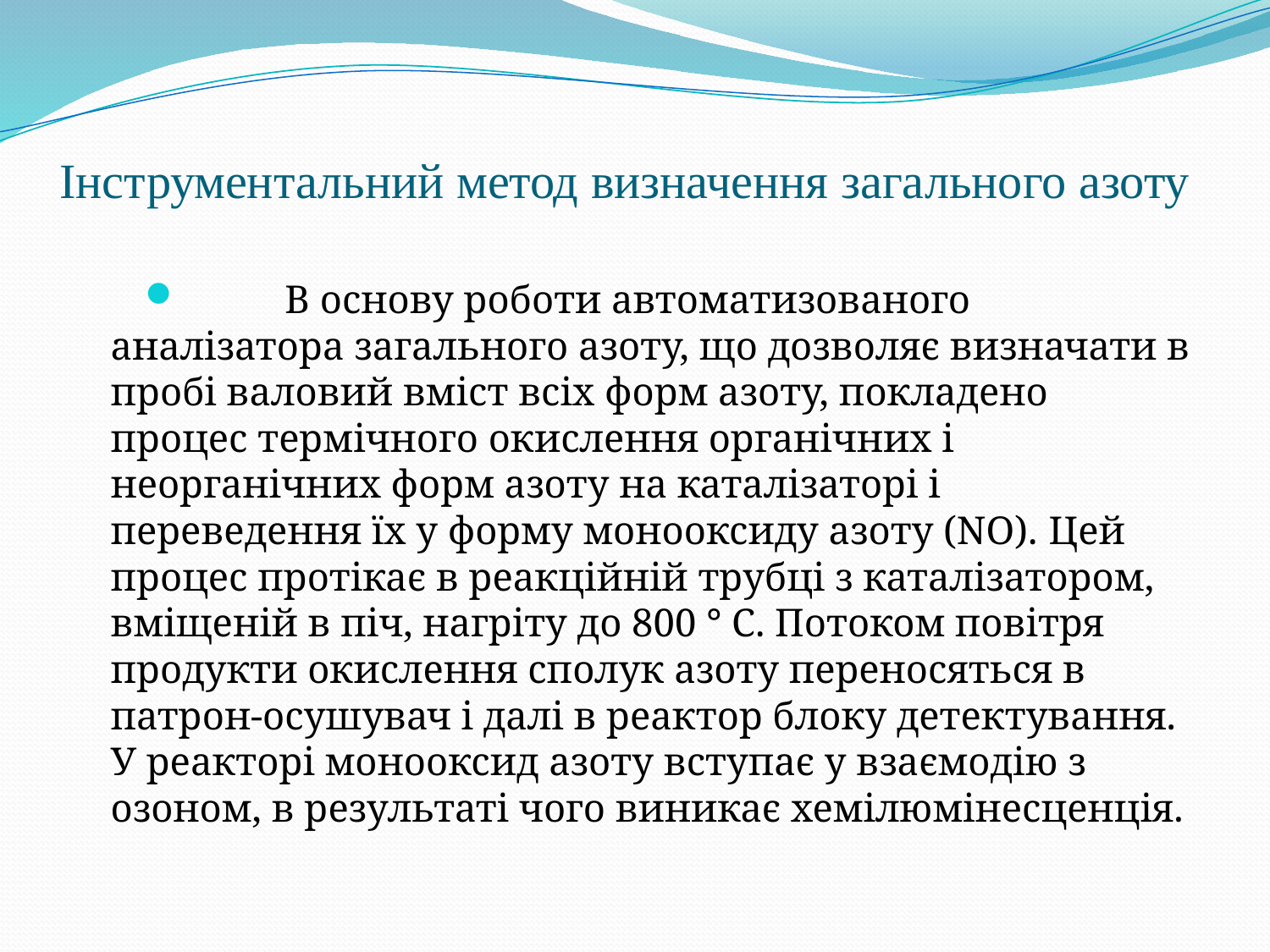

# Інструментальний метод визначення загального азоту
           В основу роботи автоматизованого аналізатора загального азоту, що дозволяє визначати в пробі валовий вміст всіх форм азоту, покладено процес термічного окислення органічних і неорганічних форм азоту на каталізаторі і переведення їх у форму монооксиду азоту (NO). Цей процес протікає в реакційній трубці з каталізатором, вміщеній в піч, нагріту до 800 ° C. Потоком повітря продукти окислення сполук азоту переносяться в патрон-осушувач і далі в реактор блоку детектування. У реакторі монооксид азоту вступає у взаємодію з озоном, в результаті чого виникає хемілюмінесценція.